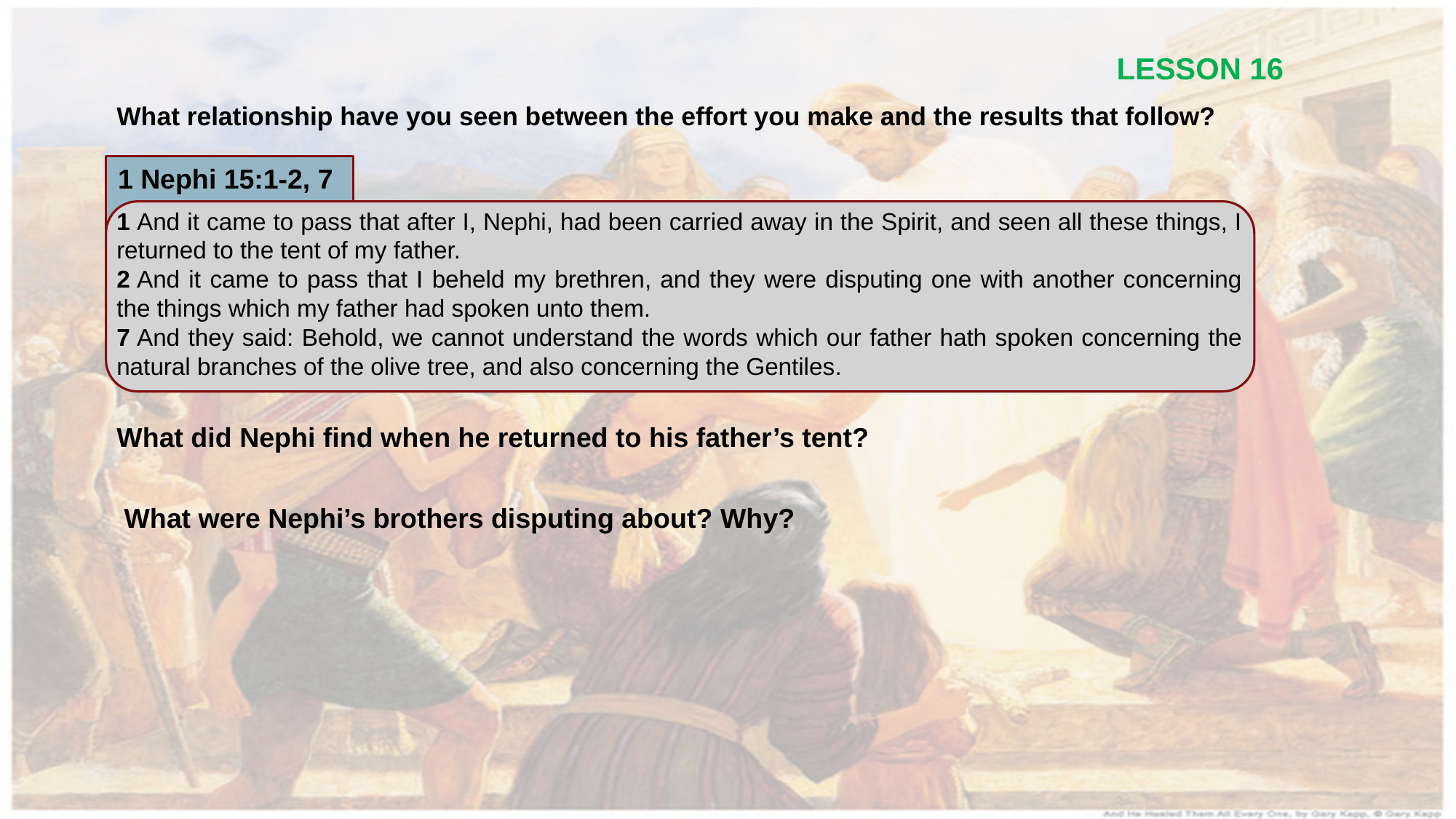

LESSON 16
What relationship have you seen between the effort you make and the results that follow?

1 Nephi 15:1-2, 7
1 And it came to pass that after I, Nephi, had been carried away in the Spirit, and seen all these things, I returned to the tent of my father.
2 And it came to pass that I beheld my brethren, and they were disputing one with another concerning the things which my father had spoken unto them.
7 And they said: Behold, we cannot understand the words which our father hath spoken concerning the natural branches of the olive tree, and also concerning the Gentiles.

What did Nephi find when he returned to his father’s tent?
What were Nephi’s brothers disputing about? Why?